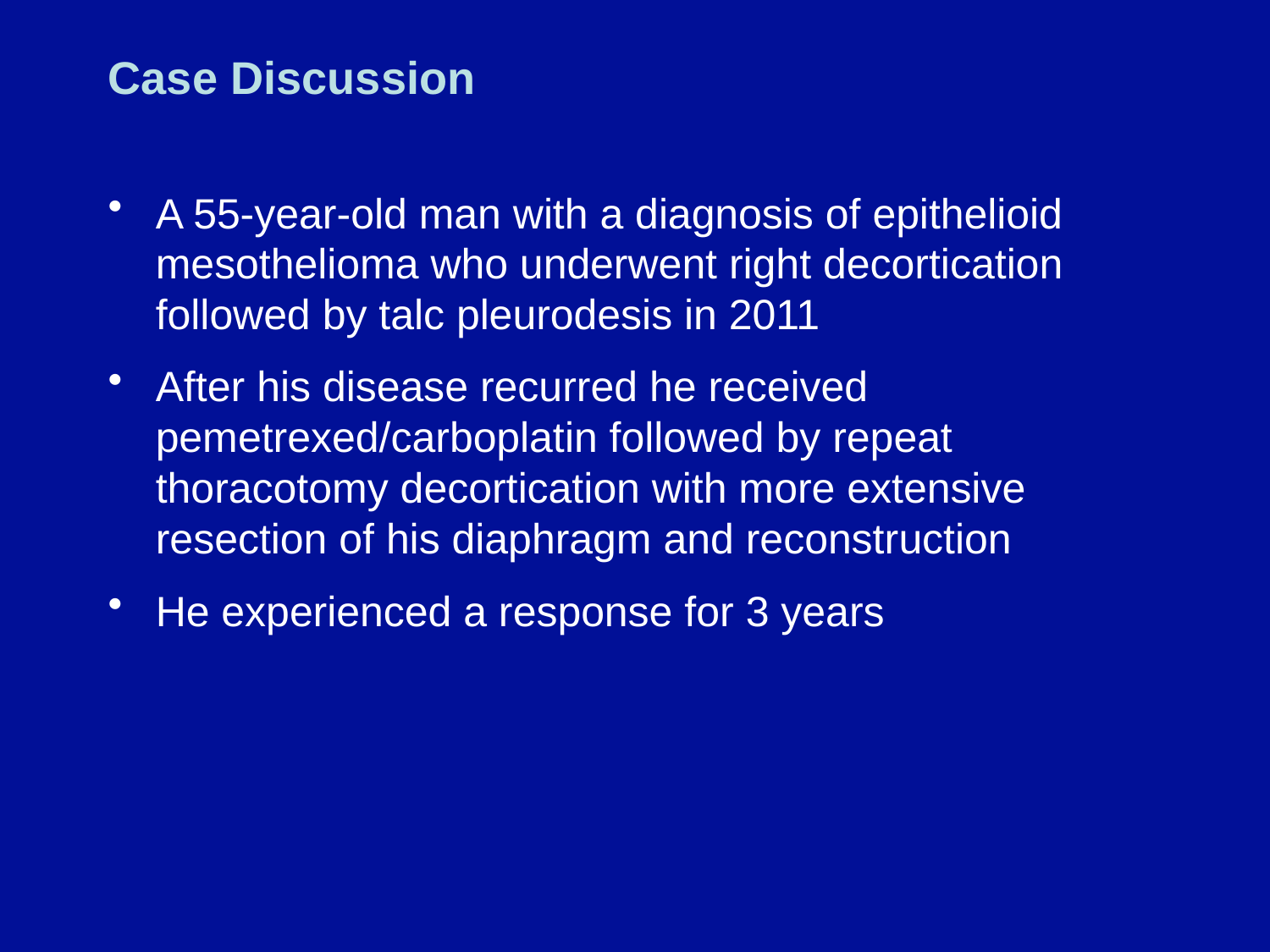

# Case Discussion
A 55-year-old man with a diagnosis of epithelioid mesothelioma who underwent right decortication followed by talc pleurodesis in 2011
After his disease recurred he received pemetrexed/carboplatin followed by repeat thoracotomy decortication with more extensive resection of his diaphragm and reconstruction
He experienced a response for 3 years